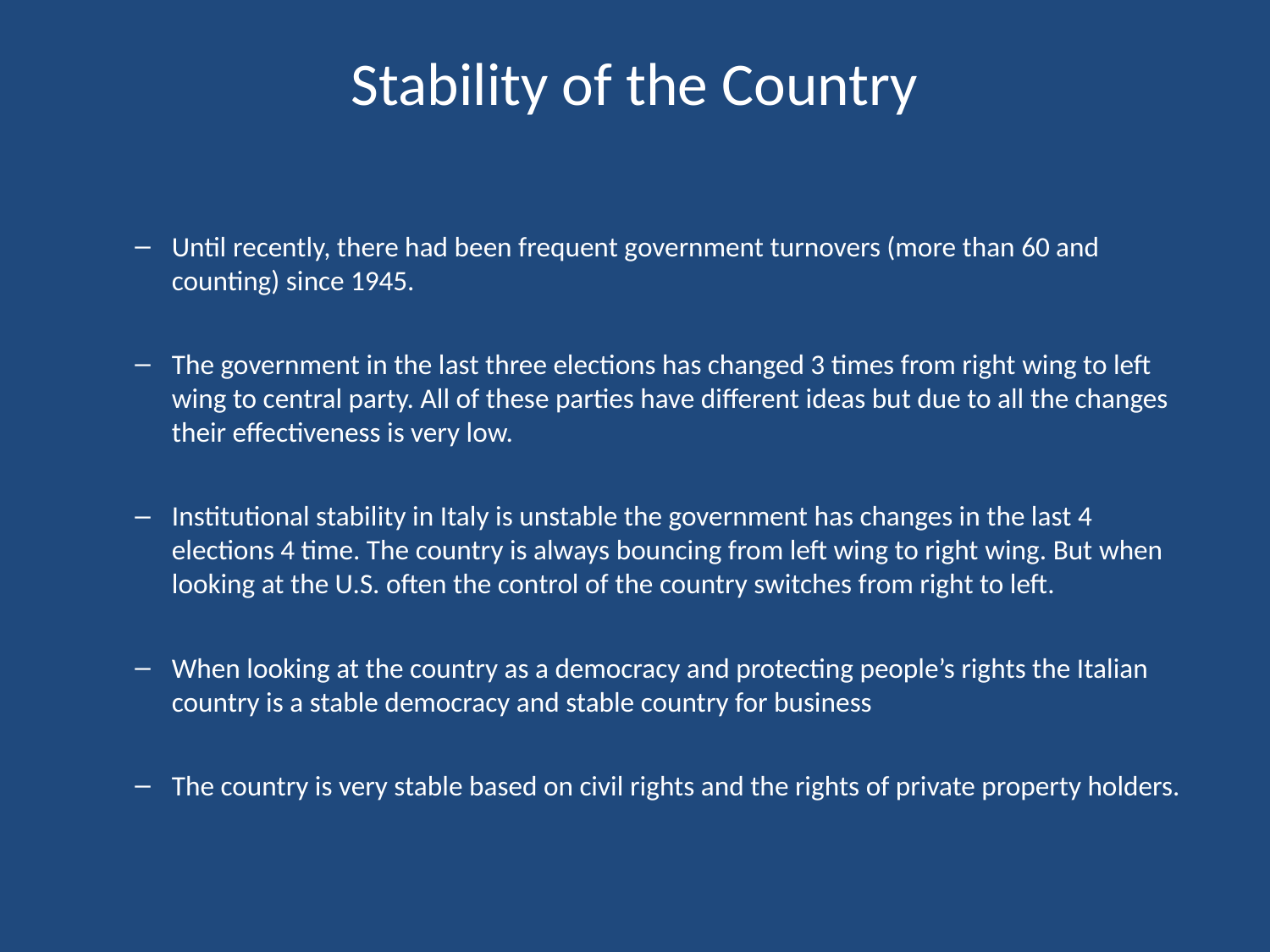

# Stability of the Country
Until recently, there had been frequent government turnovers (more than 60 and counting) since 1945.

The government in the last three elections has changed 3 times from right wing to left wing to central party. All of these parties have different ideas but due to all the changes their effectiveness is very low.

Institutional stability in Italy is unstable the government has changes in the last 4 elections 4 time. The country is always bouncing from left wing to right wing. But when looking at the U.S. often the control of the country switches from right to left.

When looking at the country as a democracy and protecting people’s rights the Italian country is a stable democracy and stable country for business

The country is very stable based on civil rights and the rights of private property holders.